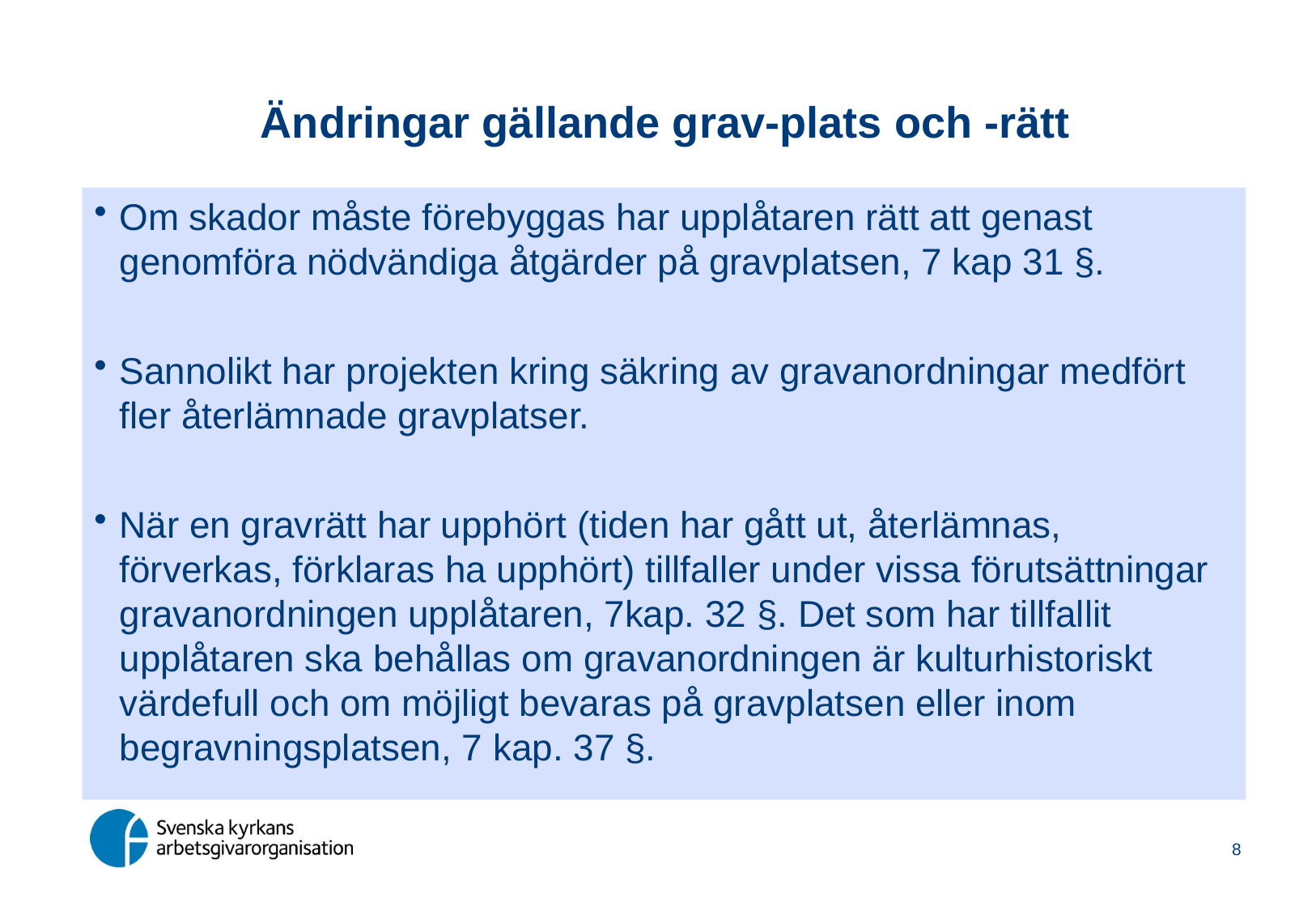

# Ändringar gällande grav-plats och -rätt
Om skador måste förebyggas har upplåtaren rätt att genast genomföra nödvändiga åtgärder på gravplatsen, 7 kap 31 §.

Sannolikt har projekten kring säkring av gravanordningar medfört fler återlämnade gravplatser.

När en gravrätt har upphört (tiden har gått ut, återlämnas, förverkas, förklaras ha upphört) tillfaller under vissa förutsättningar gravanordningen upplåtaren, 7kap. 32 §. Det som har tillfallit upplåtaren ska behållas om gravanordningen är kulturhistoriskt värdefull och om möjligt bevaras på gravplatsen eller inom begravningsplatsen, 7 kap. 37 §.